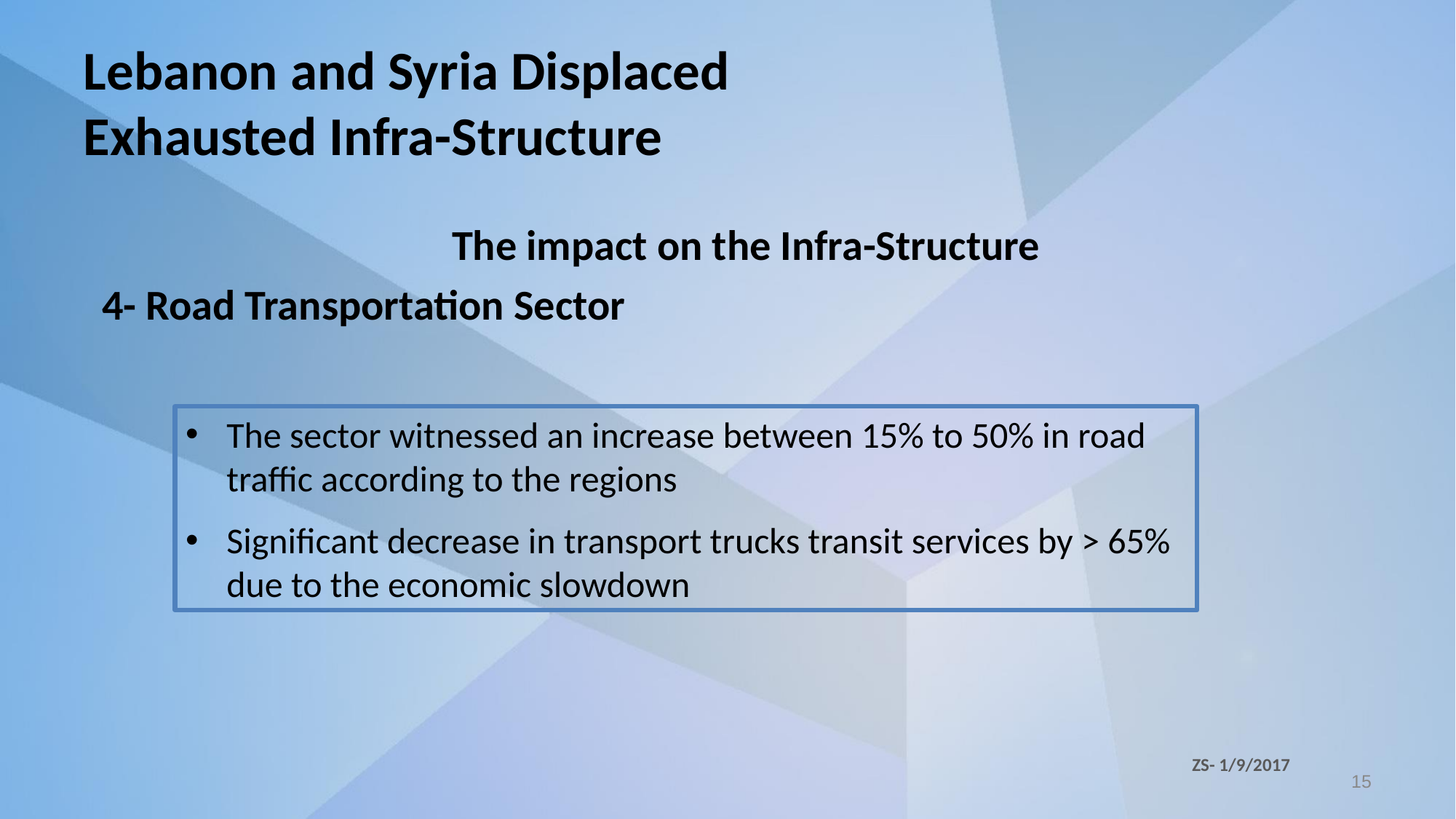

# Lebanon and Syria Displaced Exhausted Infra-Structure
The impact on the Infra-Structure
4- Road Transportation Sector
The sector witnessed an increase between 15% to 50% in road traffic according to the regions
Significant decrease in transport trucks transit services by > 65% due to the economic slowdown
ZS- 1/9/2017
15